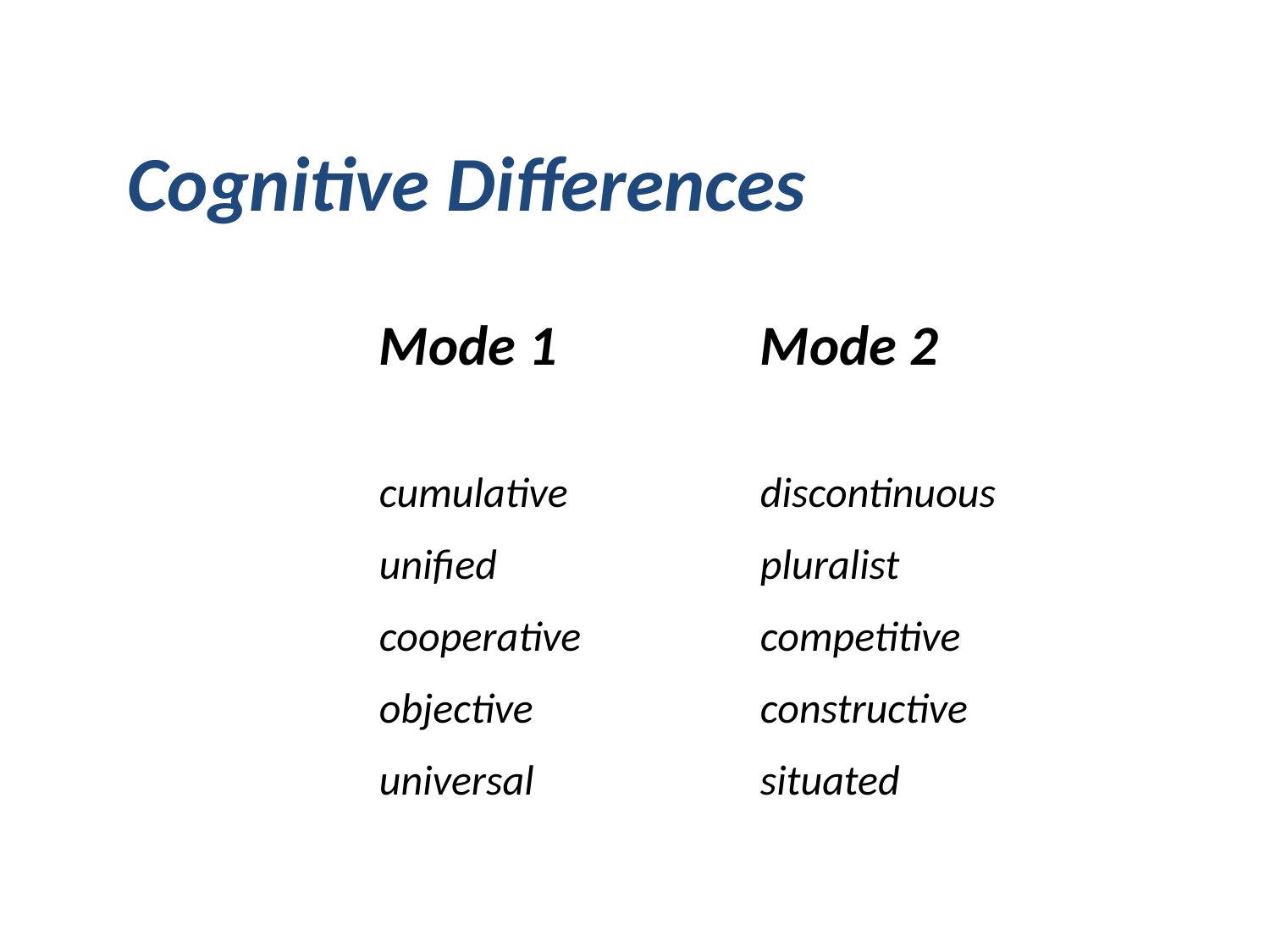

Cognitive Differences
			Mode 1		Mode 2

			cumulative		discontinuous
			unified			pluralist
			cooperative		competitive
			objective		constructive
			universal		situated